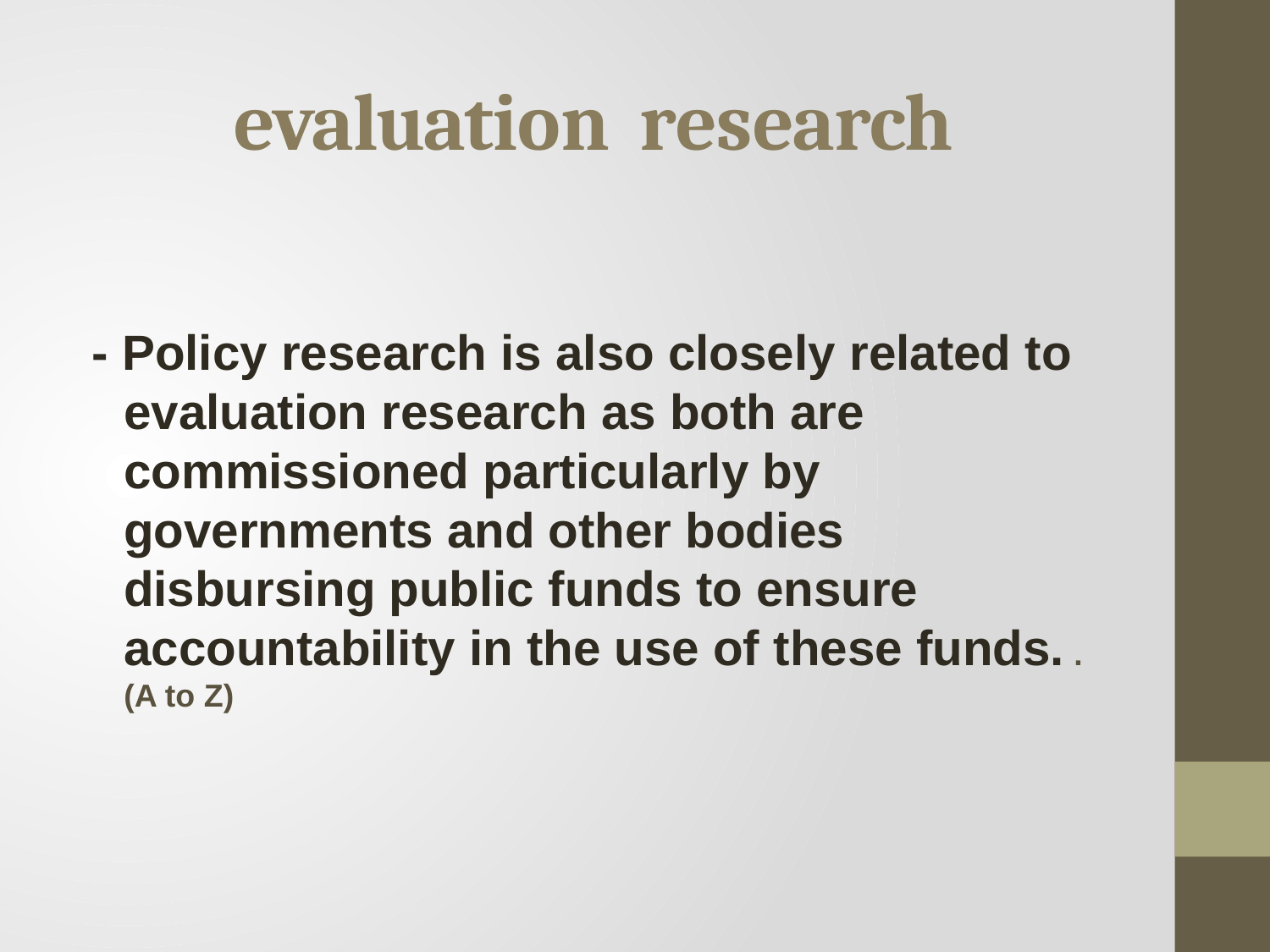

# evaluation  research

- Policy research is also closely related to evaluation research as both are commissioned particularly by governments and other bodies disbursing public funds to ensure accountability in the use of these funds. .(A to Z)